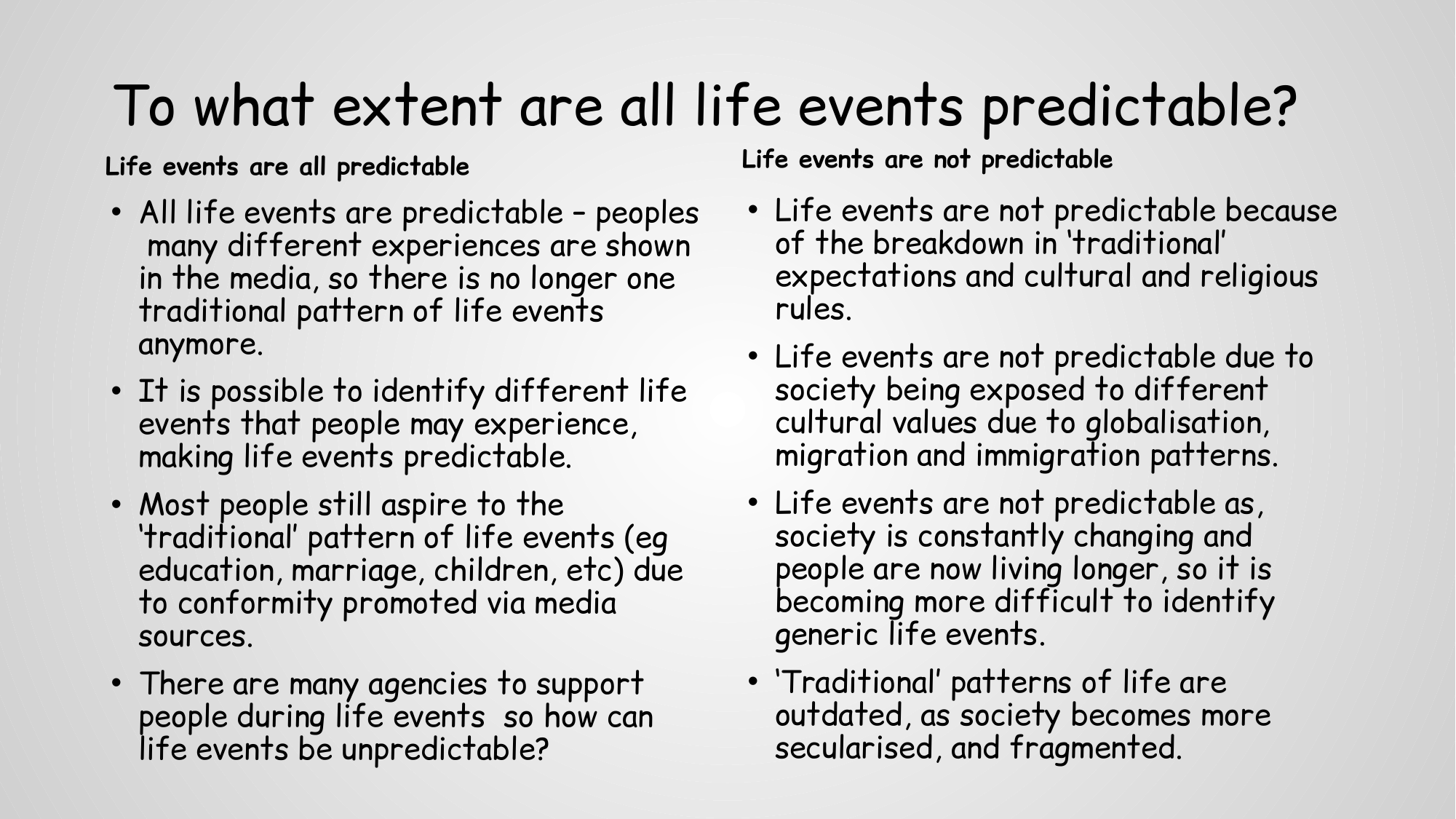

# To what extent are all life events predictable?
Life events are not predictable
Life events are all predictable
Life events are not predictable because of the breakdown in ‘traditional’ expectations and cultural and religious rules.
Life events are not predictable due to  society being exposed to different cultural values due to globalisation, migration and immigration patterns.
Life events are not predictable as, society is constantly changing and people are now living longer, so it is becoming more difficult to identify generic life events.
‘Traditional’ patterns of life are outdated, as society becomes more secularised, and fragmented.
All life events are predictable – peoples  many different experiences are shown in the media, so there is no longer one traditional pattern of life events anymore.
It is possible to identify different life events that people may experience, making life events predictable.
Most people still aspire to the ‘traditional’ pattern of life events (eg education, marriage, children, etc) due to conformity promoted via media sources.
There are many agencies to support people during life events  so how can life events be unpredictable?